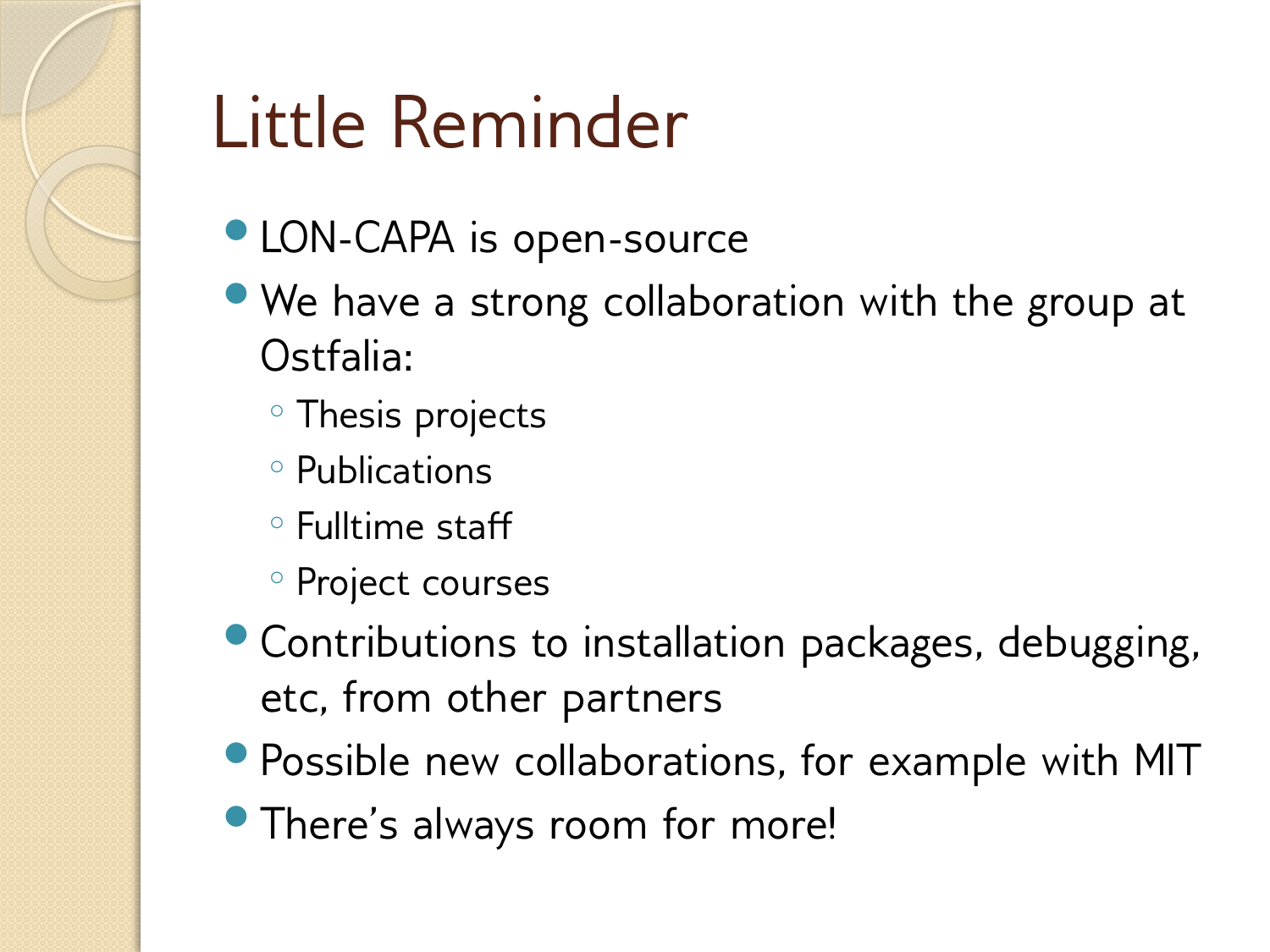

# Little Reminder
LON-CAPA is open-source
We have a strong collaboration with the group at Ostfalia:
Thesis projects
Publications
Fulltime staff
Project courses
Contributions to installation packages, debugging, etc, from other partners
Possible new collaborations, for example with MIT
There’s always room for more!